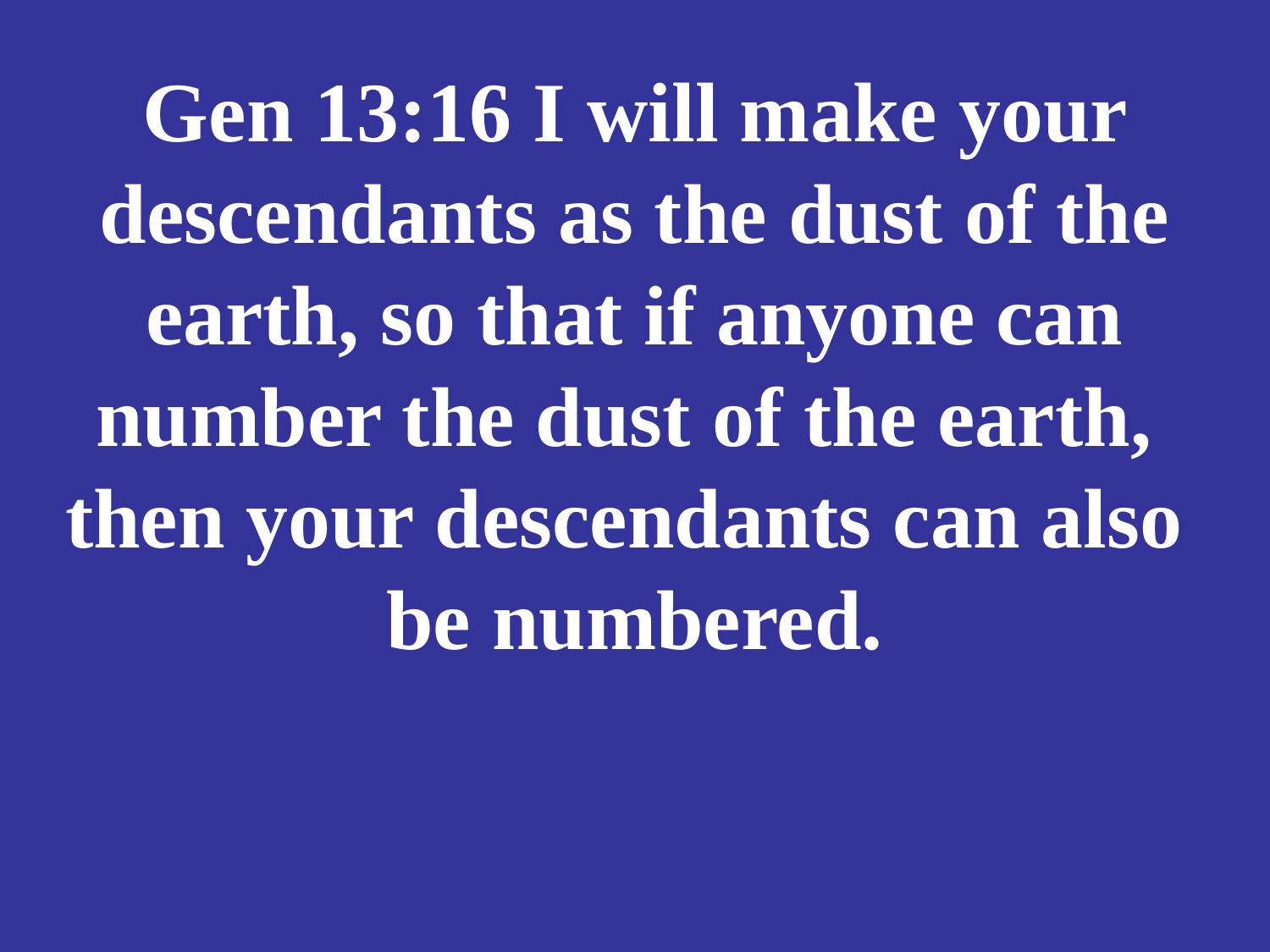

# Gen 13:16 I will make your descendants as the dust of the earth, so that if anyone can number the dust of the earth, then your descendants can also be numbered.